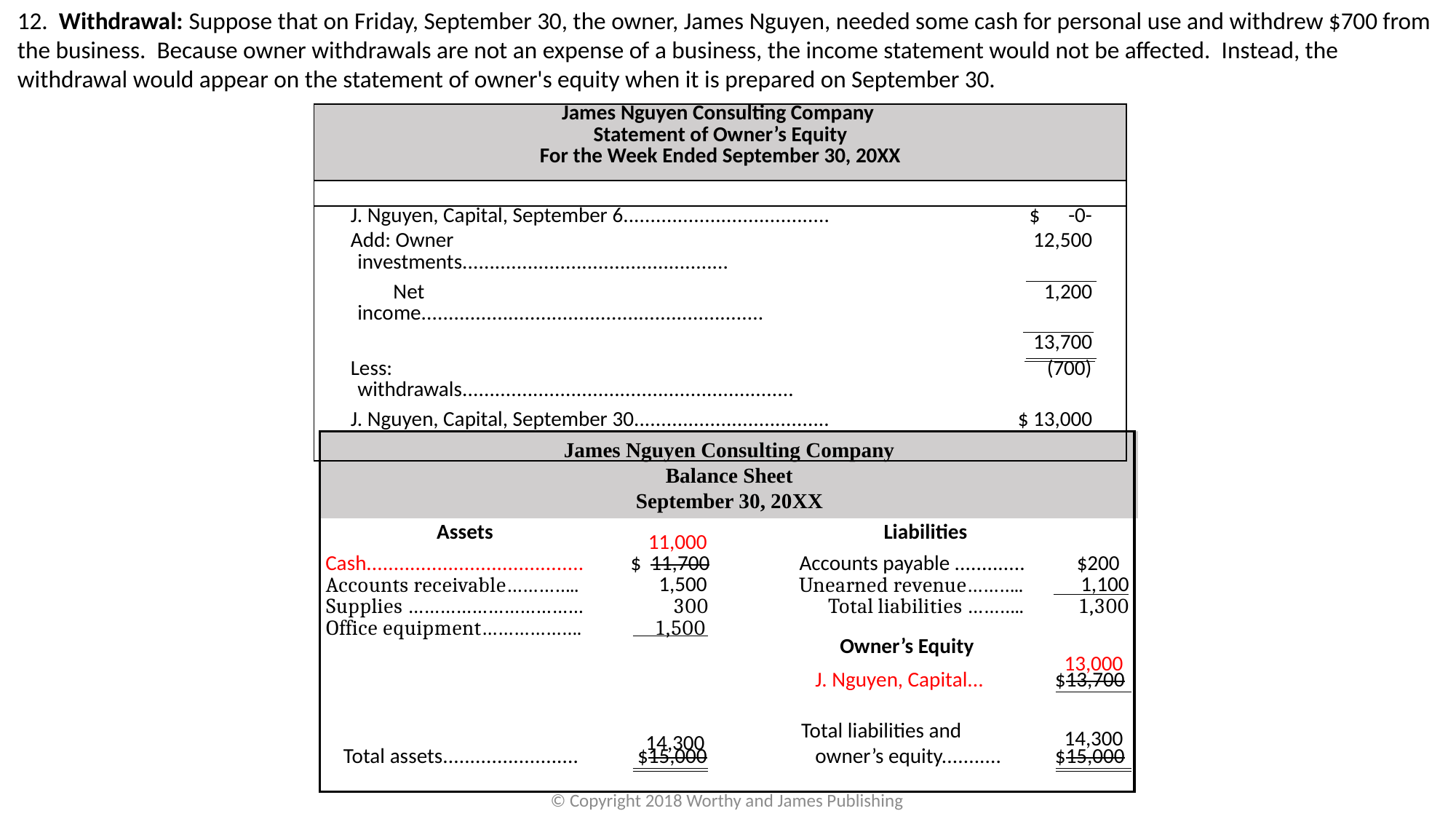

12.  Withdrawal: Suppose that on Friday, September 30, the owner, James Nguyen, needed some cash for personal use and withdrew $700 from the business.  Because owner withdrawals are not an expense of a business, the income statement would not be affected.  Instead, the withdrawal would appear on the statement of owner's equity when it is prepared on September 30.

| James Nguyen Consulting Company Statement of Owner’s Equity For the Week Ended September 30, 20XX |  |  |  |  |  |
| --- | --- | --- | --- | --- | --- |
|  |  |  |  |  |  |
|  | J. Nguyen, Capital, September 6...................................... |  |  | $ -0- |  |
|  | Add: Owner investments................................................. |  |  | 12,500 |  |
|  | Net income............................................................... |  |  | 1,200 |  |
|  |  |  |  | 13,700 |  |
|  | Less: withdrawals............................................................. |  |  | (700) |  |
|  | J. Nguyen, Capital, September 30.................................... |  |  | $ 13,000 |  |
|  |  |  |  |  |  |

James Nguyen Consulting Company
Balance Sheet
September 30, 20XX
| Assets |  |  | Liabilities |  |  |
| --- | --- | --- | --- | --- | --- |
| Cash........................................ Accounts receivable………….. Supplies …………………………… Office equipment………………. | $ 11,700 1,500 300 1,500 |  | Accounts payable ............. Unearned revenue……….. Total liabilities ……….. | $200 1,100 1,300 |  |
|  |  |  |  |  |  |
|  |  |  |  |  |  |
11,000
|  |  |  | Owner’s Equity |  |
| --- | --- | --- | --- | --- |
|  |  |  | J. Nguyen, Capital... | $13,700 |
|  |  |  |  |  |
|  |  |  | Total liabilities and |  |
| Total assets......................... | $15,000 |  | owner’s equity........... | $15,000 |
|  |  |  |  |  |
13,000
14,300
14,300
© Copyright 2018 Worthy and James Publishing